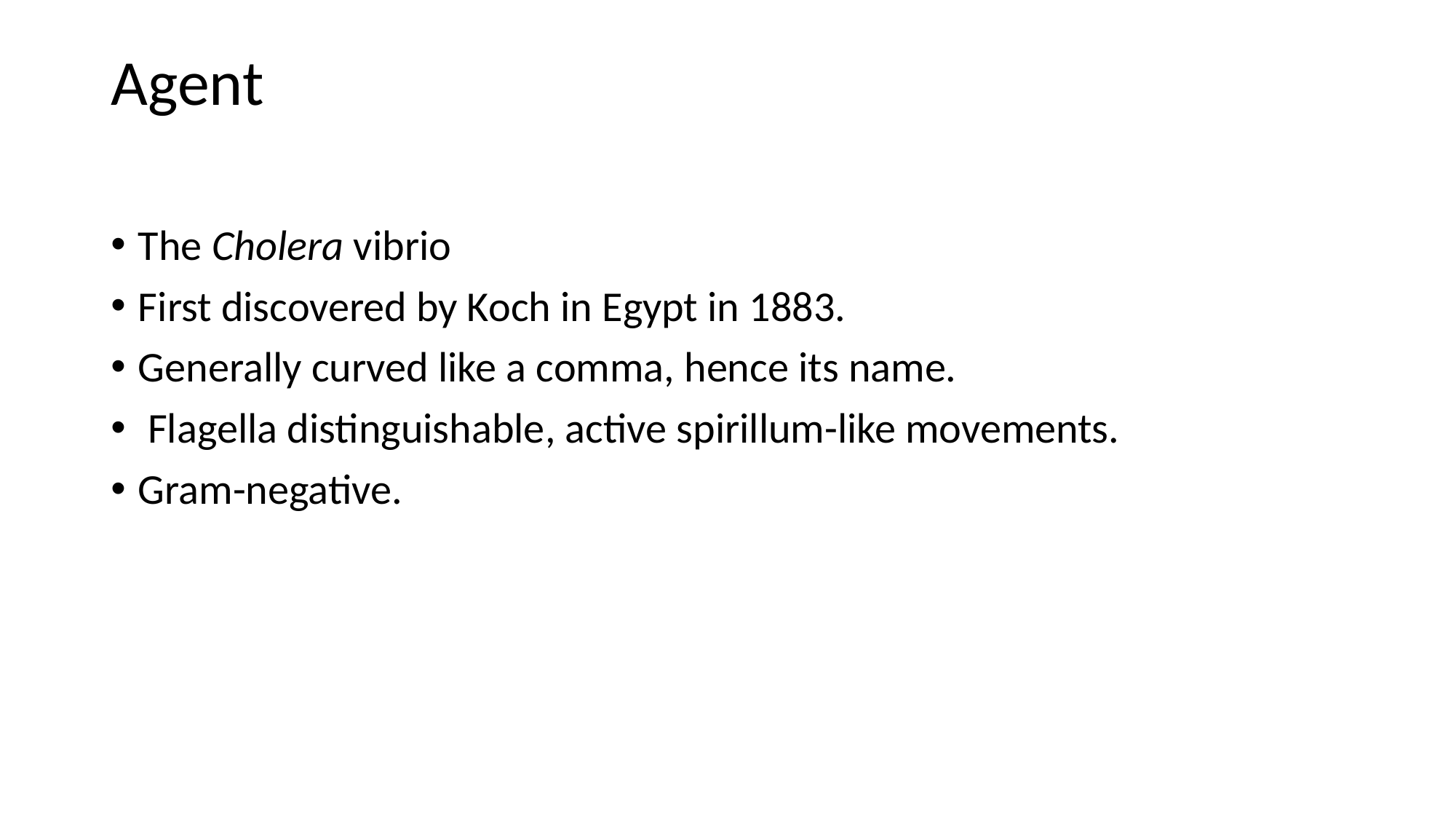

# Agent
The Cholera vibrio
First discovered by Koch in Egypt in 1883.
Generally curved like a comma, hence its name.
 Flagella distinguishable, active spirillum-like movements.
Gram-negative.